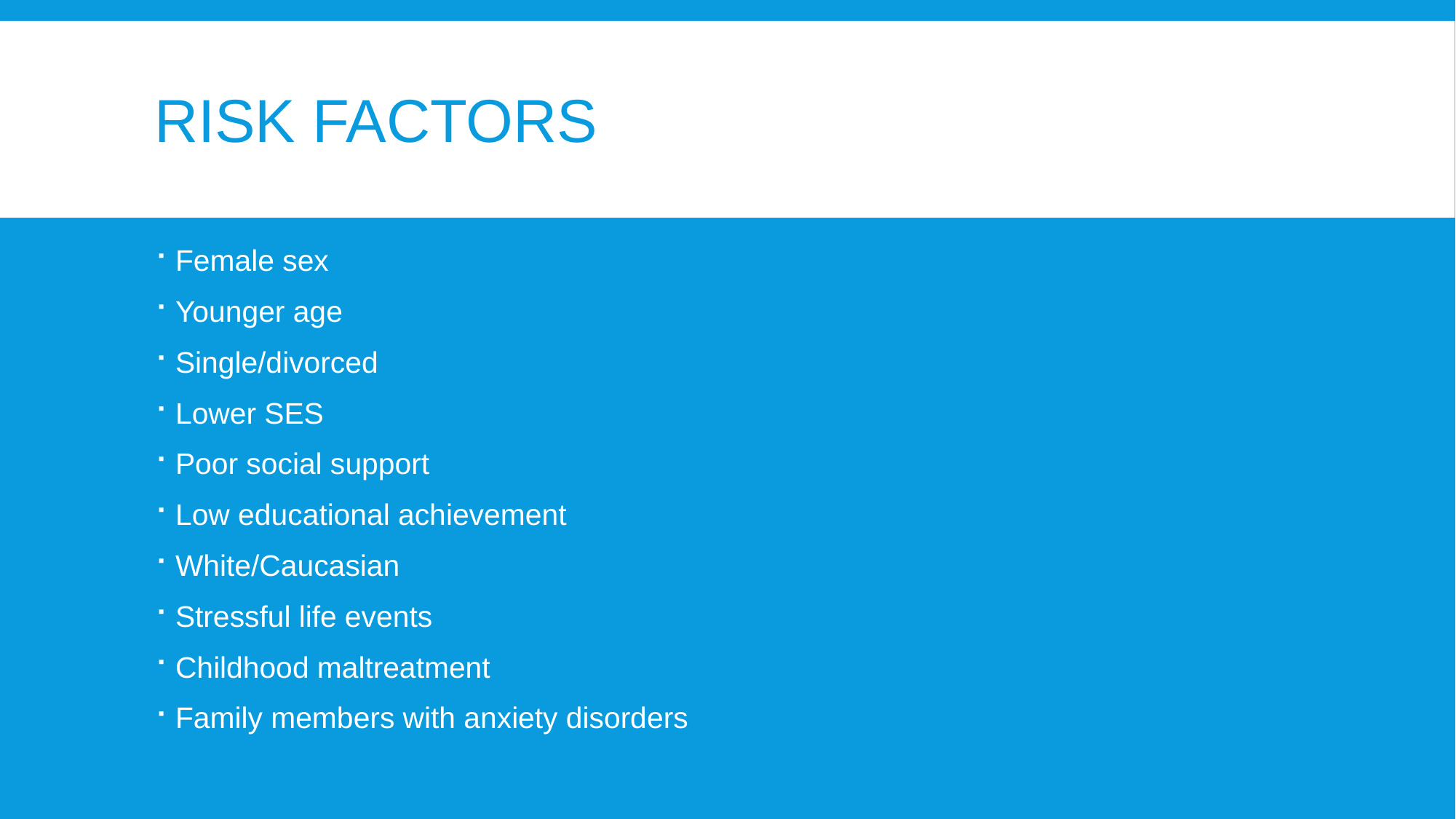

# Risk factors
Female sex
Younger age
Single/divorced
Lower SES
Poor social support
Low educational achievement
White/Caucasian
Stressful life events
Childhood maltreatment
Family members with anxiety disorders